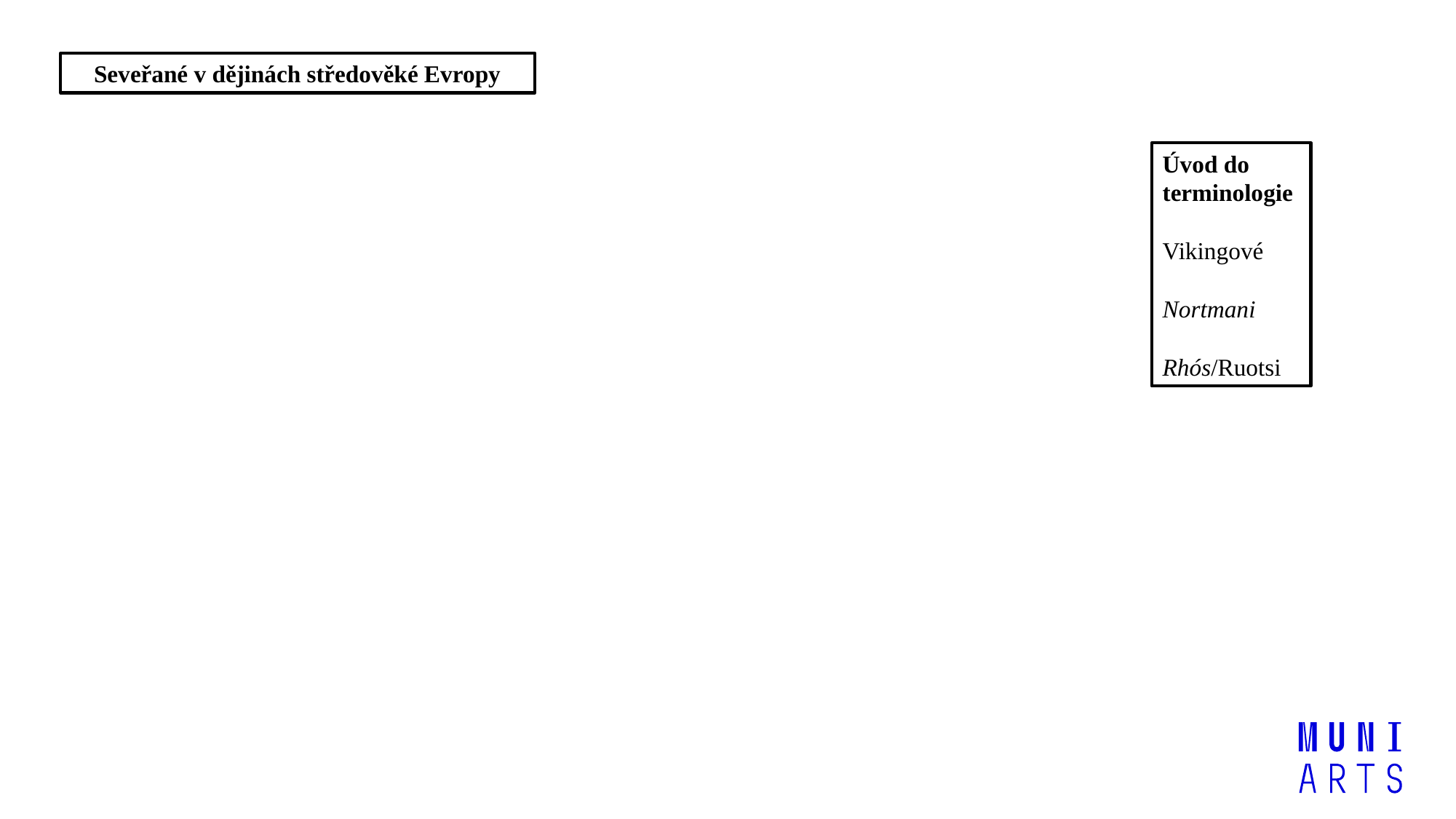

Seveřané v dějinách středověké Evropy
Úvod do terminologie

Vikingové

Nortmani

Rhós/Ruotsi